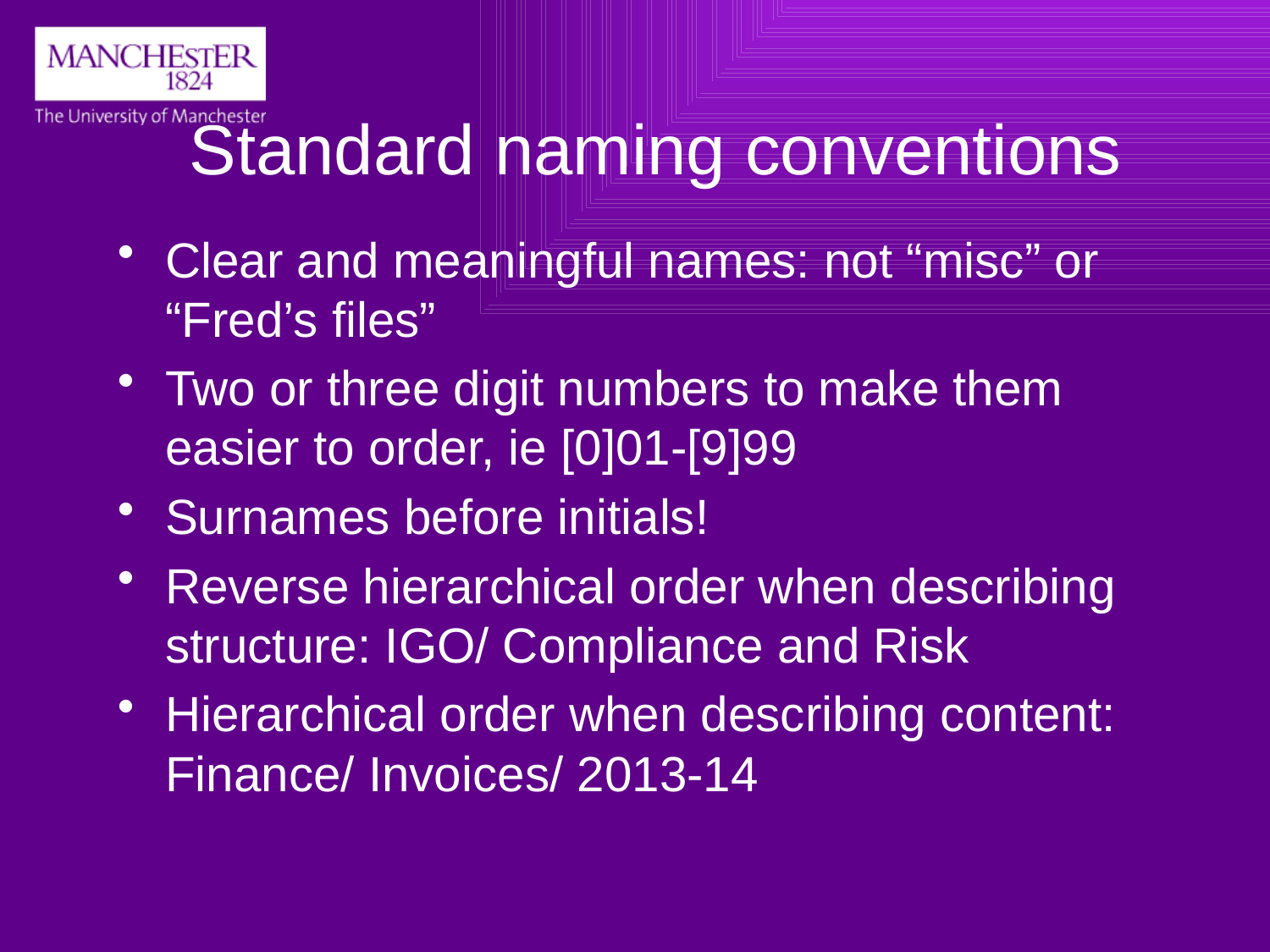

# Standard naming conventions
Clear and meaningful names: not “misc” or “Fred’s files”
Two or three digit numbers to make them easier to order, ie [0]01-[9]99
Surnames before initials!
Reverse hierarchical order when describing structure: IGO/ Compliance and Risk
Hierarchical order when describing content: Finance/ Invoices/ 2013-14